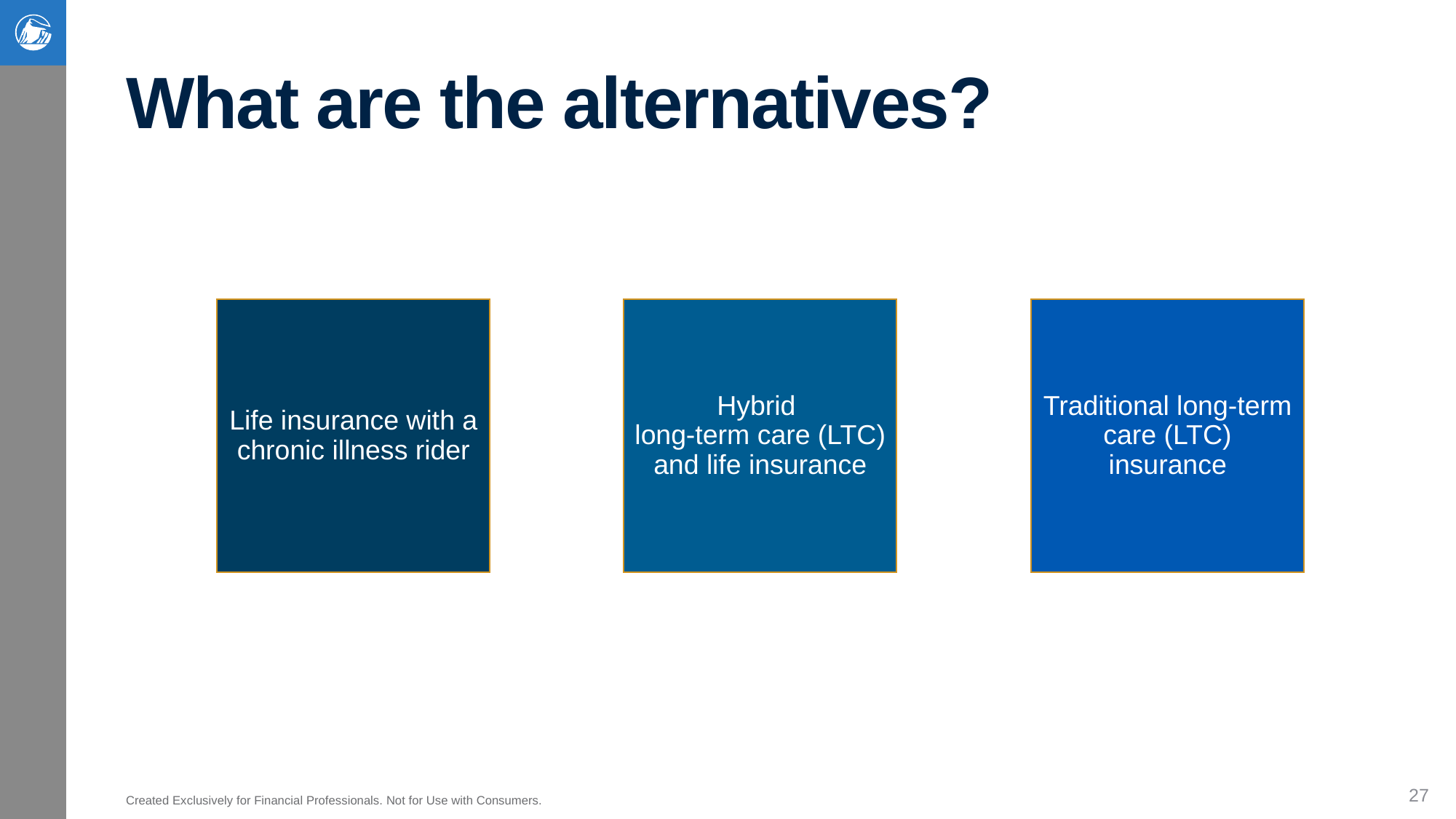

# What are the alternatives?
Life insurance with a chronic illness rider
Hybrid
long-term care (LTC) and life insurance
Traditional long-term care (LTC) insurance
27